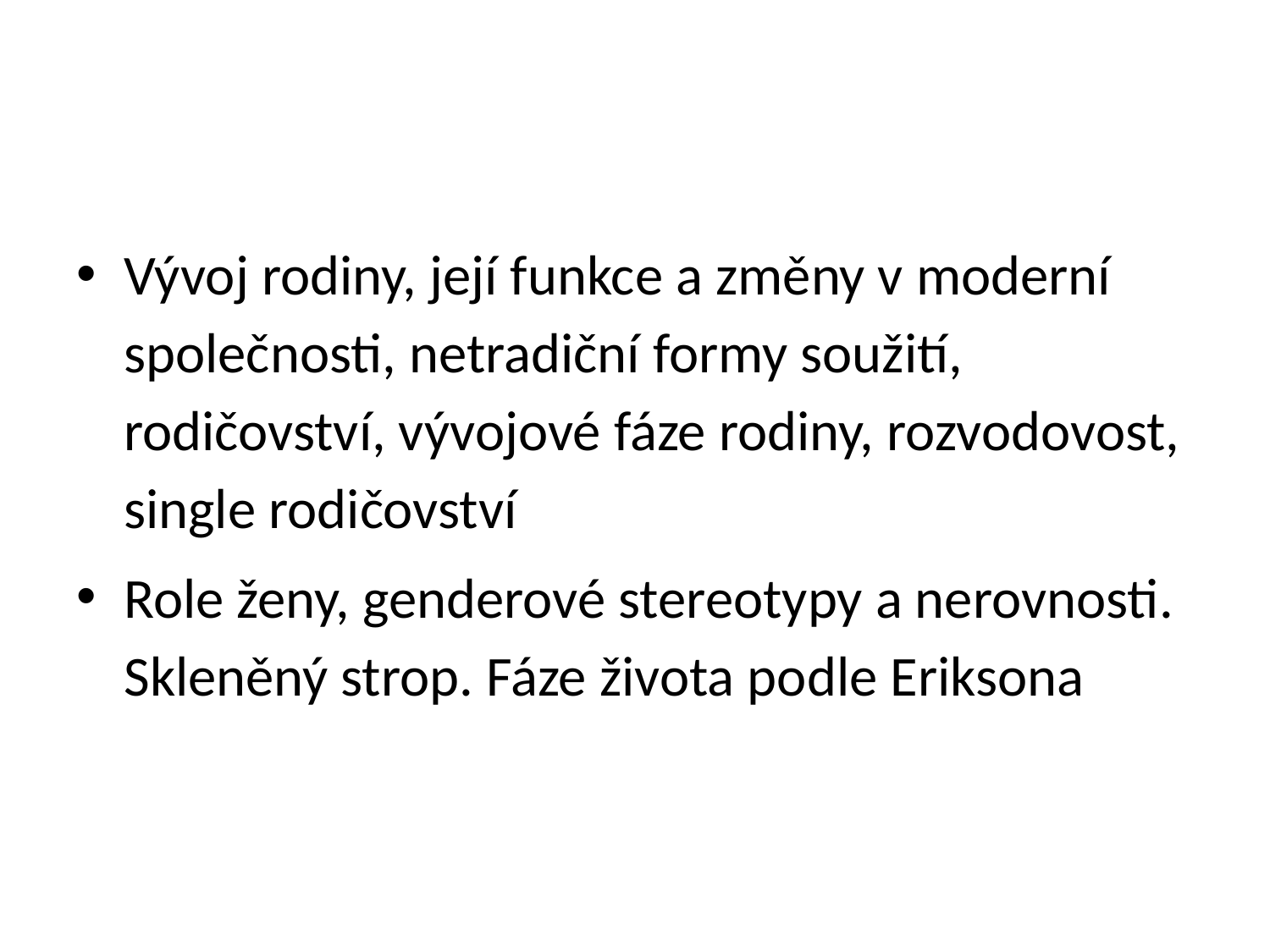

#
Vývoj rodiny, její funkce a změny v moderní společnosti, netradiční formy soužití, rodičovství, vývojové fáze rodiny, rozvodovost, single rodičovství
Role ženy, genderové stereotypy a nerovnosti. Skleněný strop. Fáze života podle Eriksona